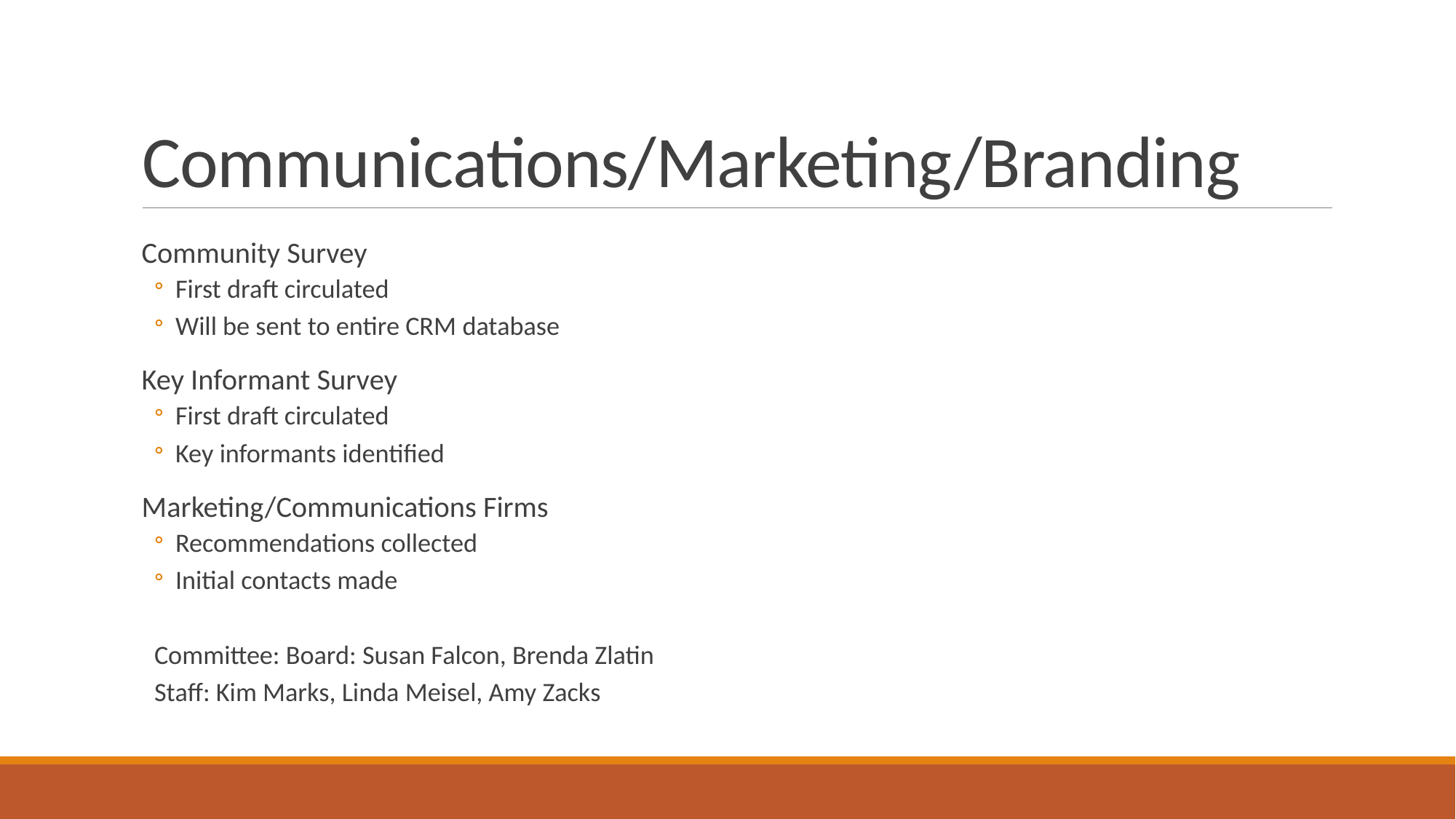

# Communications/Marketing/Branding
Community Survey
First draft circulated
Will be sent to entire CRM database
Key Informant Survey
First draft circulated
Key informants identified
Marketing/Communications Firms
Recommendations collected
Initial contacts made

Committee: Board: Susan Falcon, Brenda Zlatin
Staff: Kim Marks, Linda Meisel, Amy Zacks